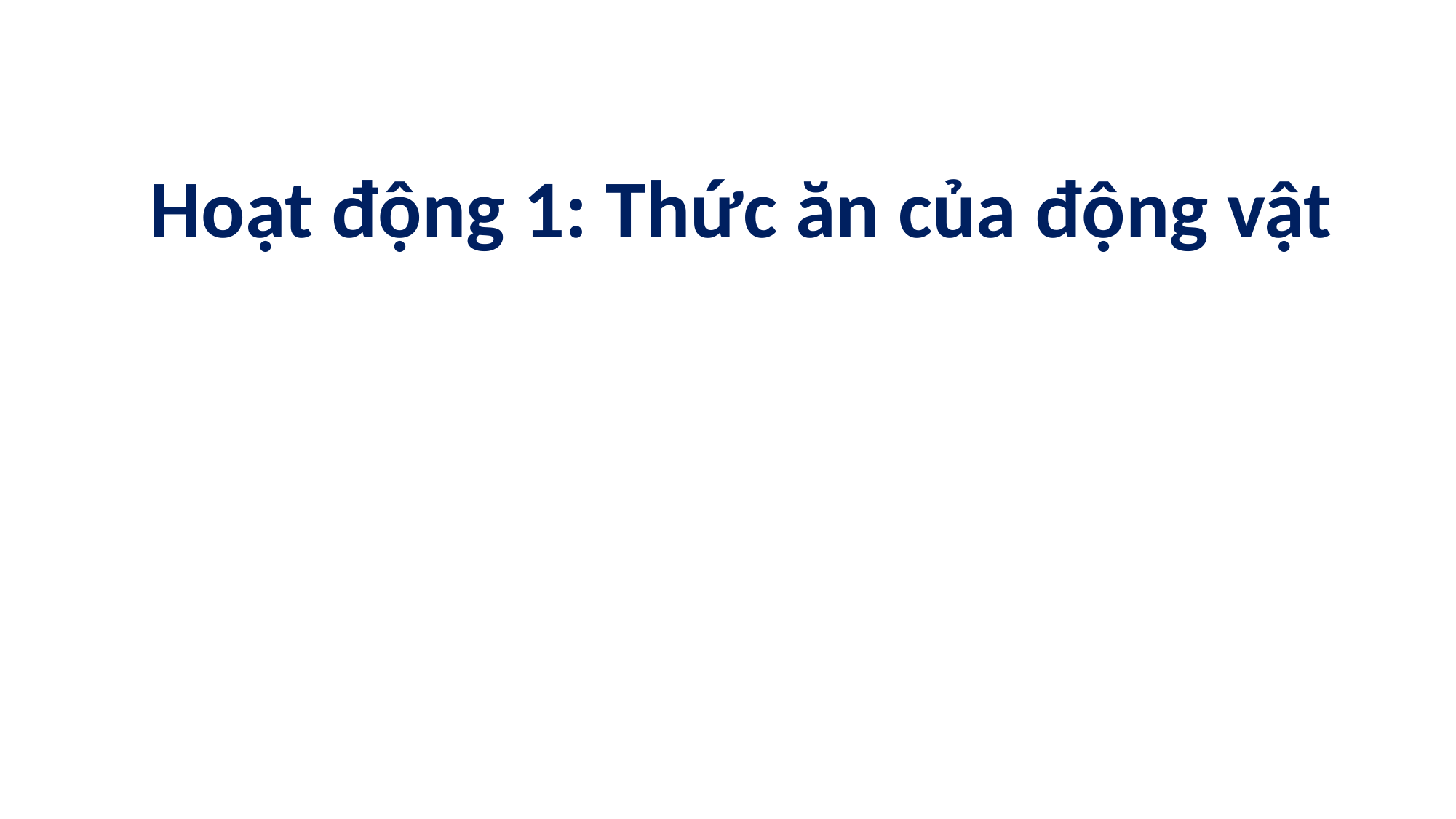

Hoạt động 1: Thức ăn của động vật